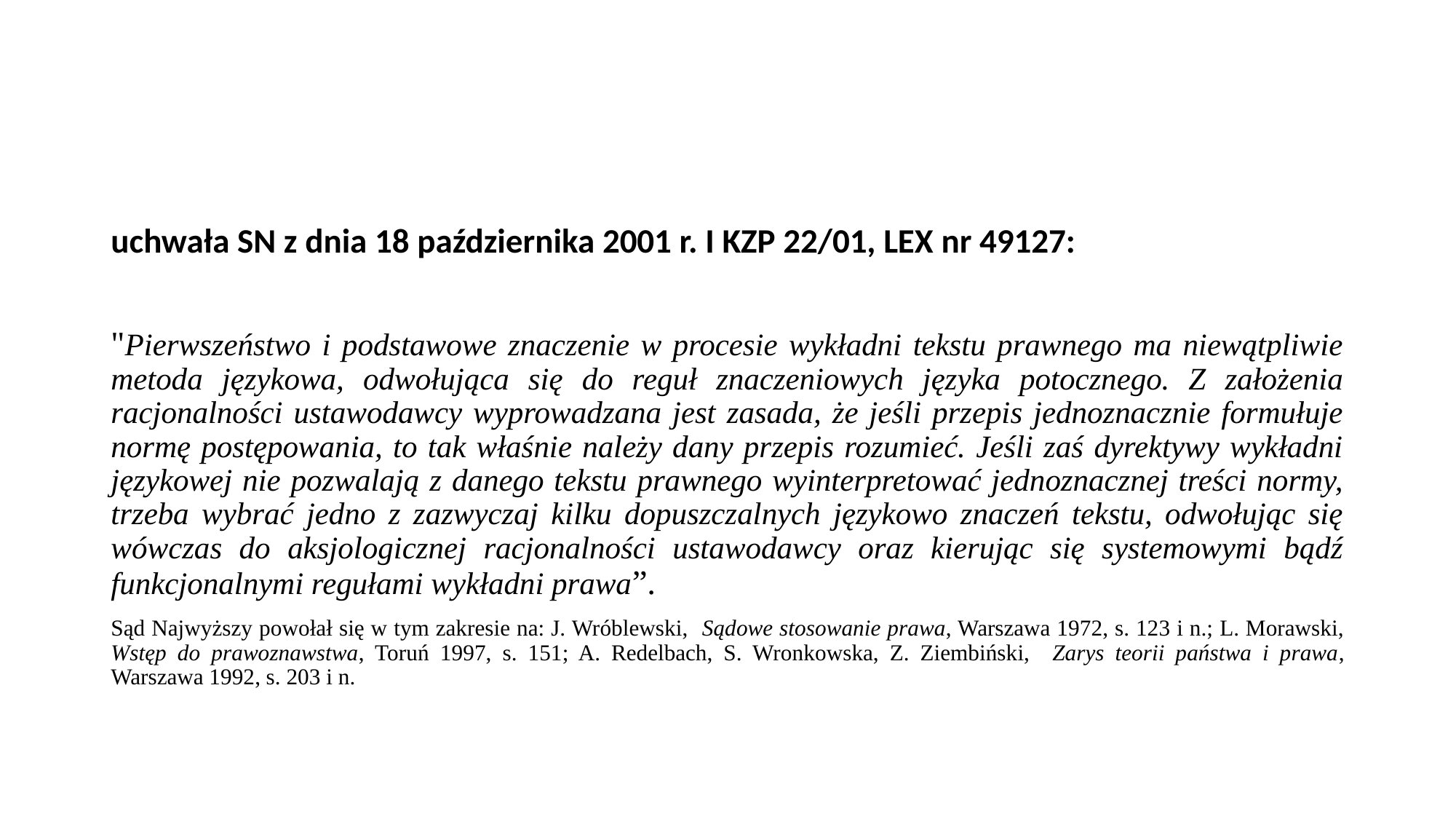

#
uchwała SN z dnia 18 października 2001 r. I KZP 22/01, LEX nr 49127:

"Pierwszeństwo i podstawowe znaczenie w procesie wykładni tekstu prawnego ma niewątpliwie metoda językowa, odwołująca się do reguł znaczeniowych języka potocznego. Z założenia racjonalności ustawodawcy wyprowadzana jest zasada, że jeśli przepis jednoznacznie formułuje normę postępowania, to tak właśnie należy dany przepis rozumieć. Jeśli zaś dyrektywy wykładni językowej nie pozwalają z danego tekstu prawnego wyinterpretować jednoznacznej treści normy, trzeba wybrać jedno z zazwyczaj kilku dopuszczalnych językowo znaczeń tekstu, odwołując się wówczas do aksjologicznej racjonalności ustawodawcy oraz kierując się systemowymi bądź funkcjonalnymi regułami wykładni prawa”.
Sąd Najwyższy powołał się w tym zakresie na: J. Wróblewski,  Sądowe stosowanie prawa, Warszawa 1972, s. 123 i n.; L. Morawski, Wstęp do prawoznawstwa, Toruń 1997, s. 151; A. Redelbach, S. Wronkowska, Z. Ziembiński,  Zarys teorii państwa i prawa, Warszawa 1992, s. 203 i n.